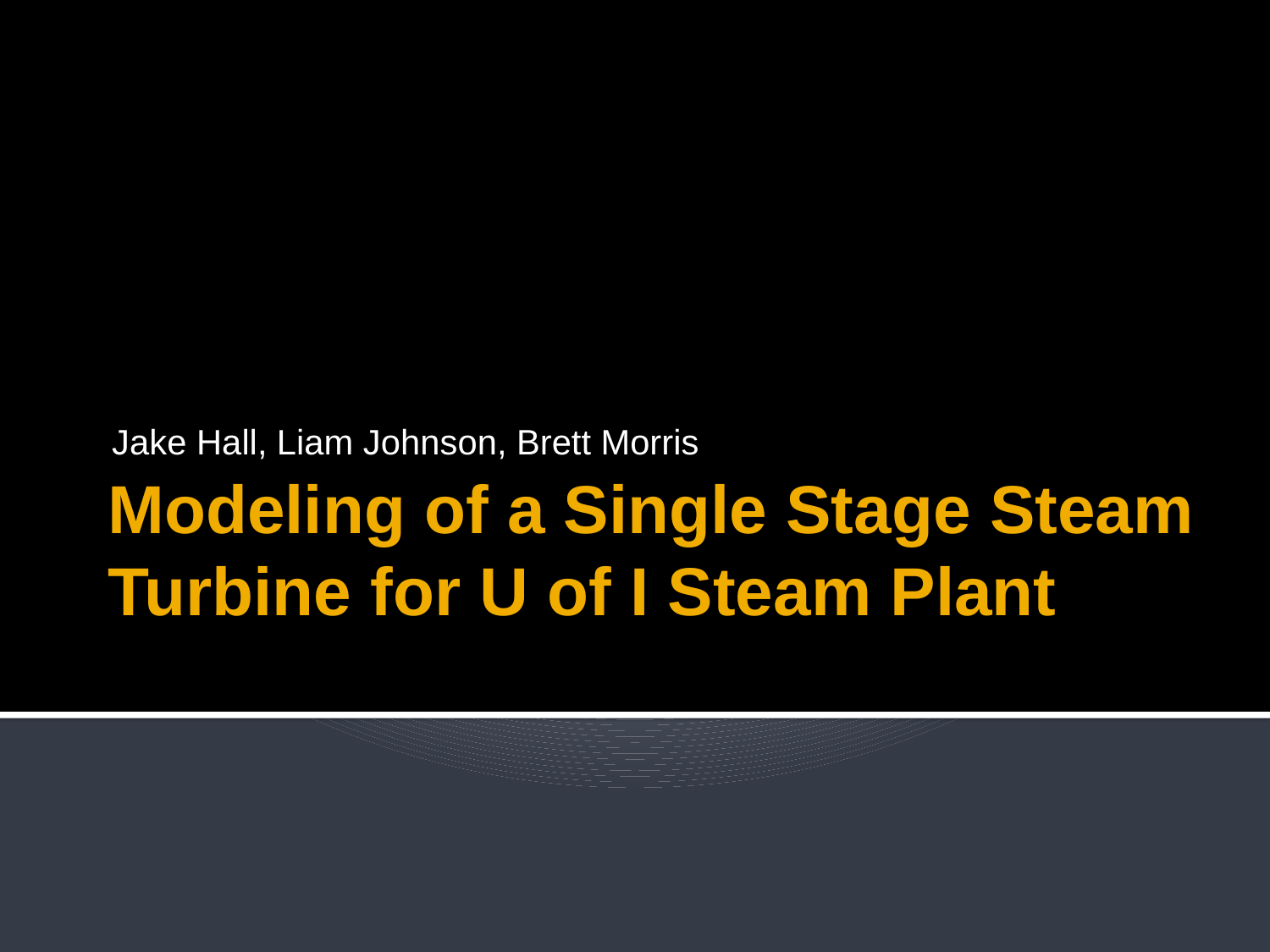

Jake Hall, Liam Johnson, Brett Morris
# Modeling of a Single Stage Steam Turbine for U of I Steam Plant